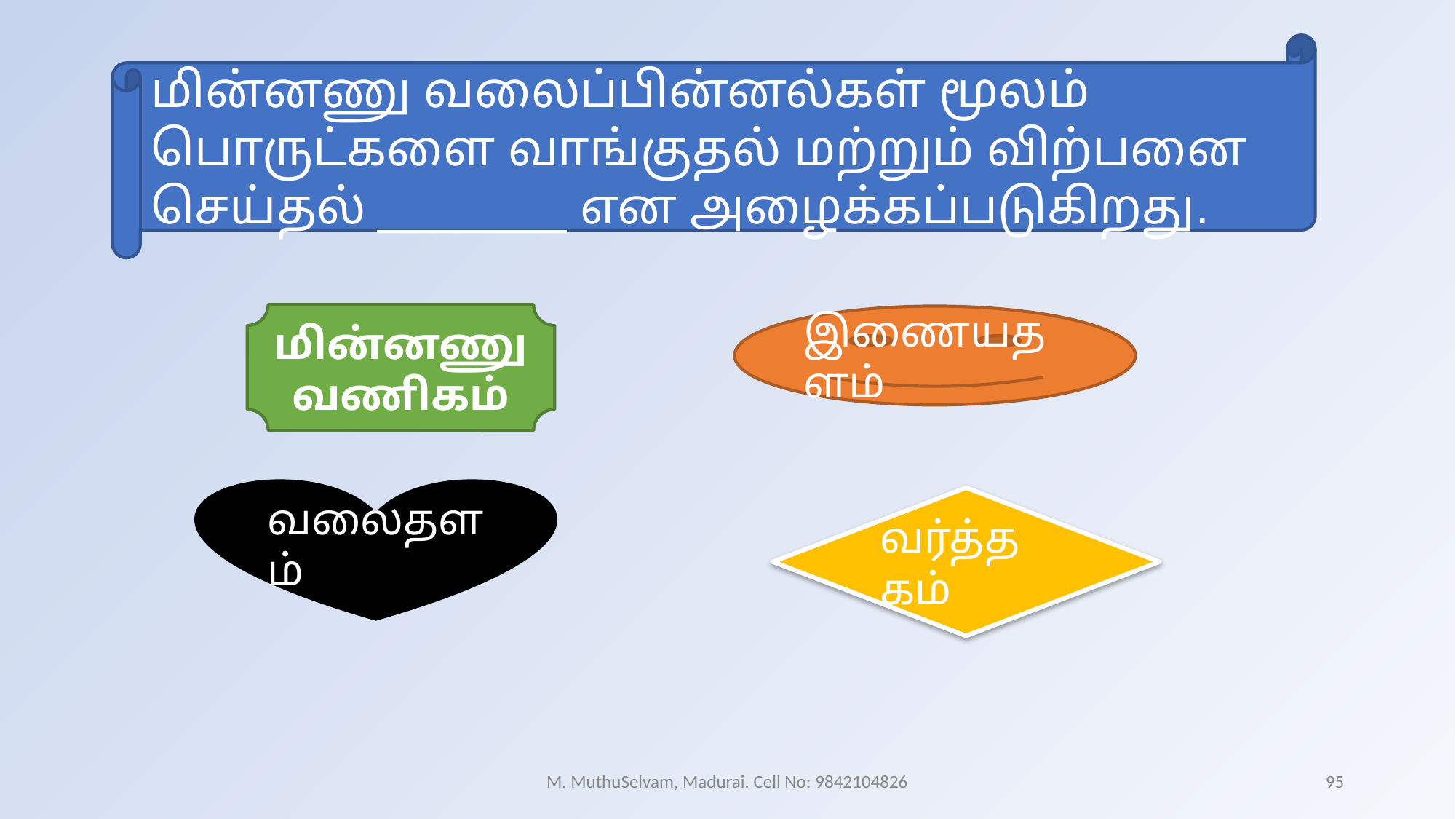

மின்னணு வலைப்பின்னல்கள் மூலம் பொருட்களை வாங்குதல் மற்றும் விற்பனை செய்தல் _______ என அழைக்கப்படுகிறது.
மின்னணு வணிகம்
இணையதளம்
வலைதளம்
வர்த்தகம்
M. MuthuSelvam, Madurai. Cell No: 9842104826
95